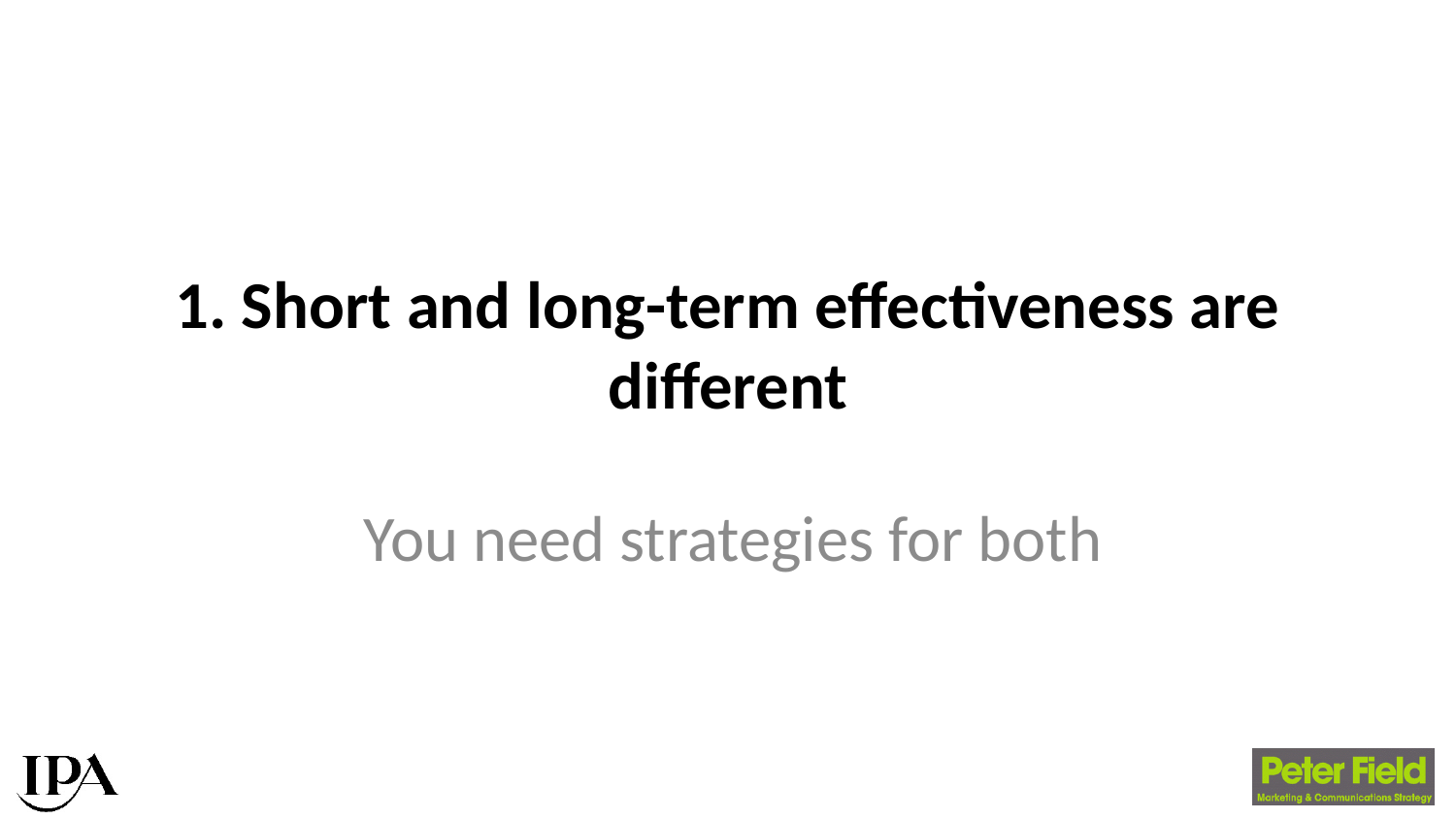

# 1. Short and long-term effectiveness are different
You need strategies for both